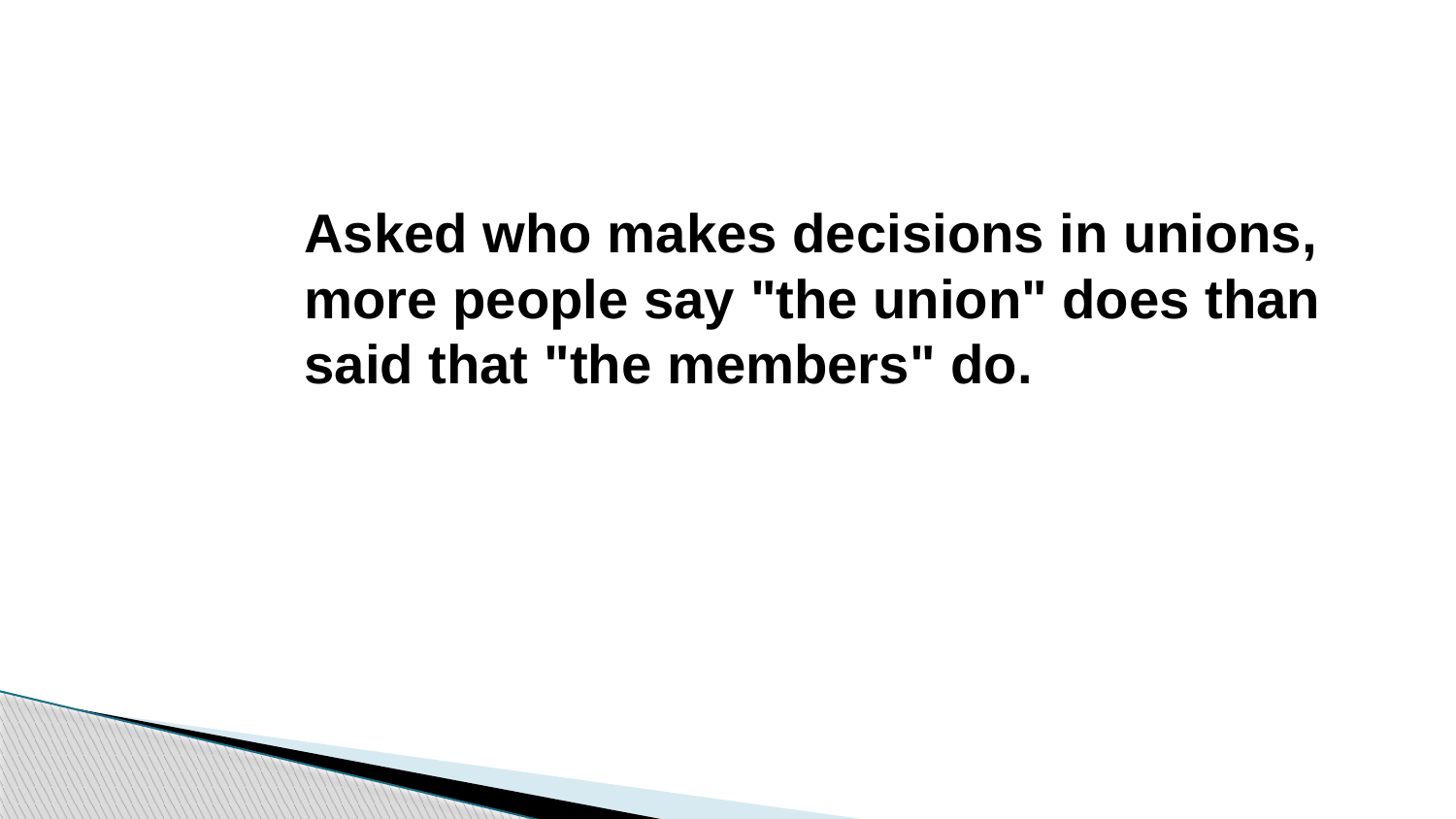

Asked who makes decisions in unions, more people say "the union" does than said that "the members" do.